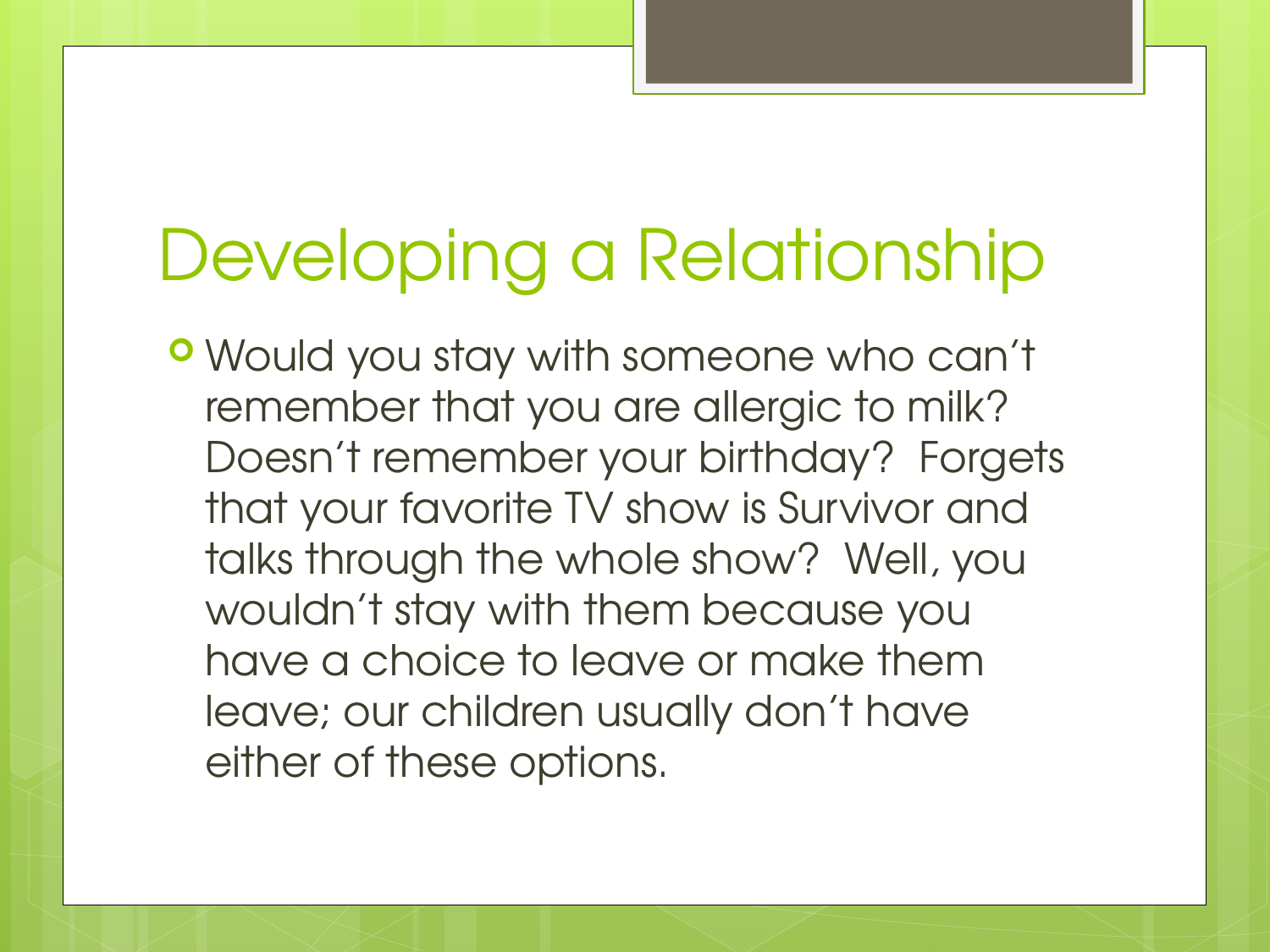

# Developing a Relationship
Would you stay with someone who can’t remember that you are allergic to milk?  Doesn’t remember your birthday?  Forgets that your favorite TV show is Survivor and talks through the whole show?  Well, you wouldn’t stay with them because you have a choice to leave or make them leave; our children usually don’t have either of these options.